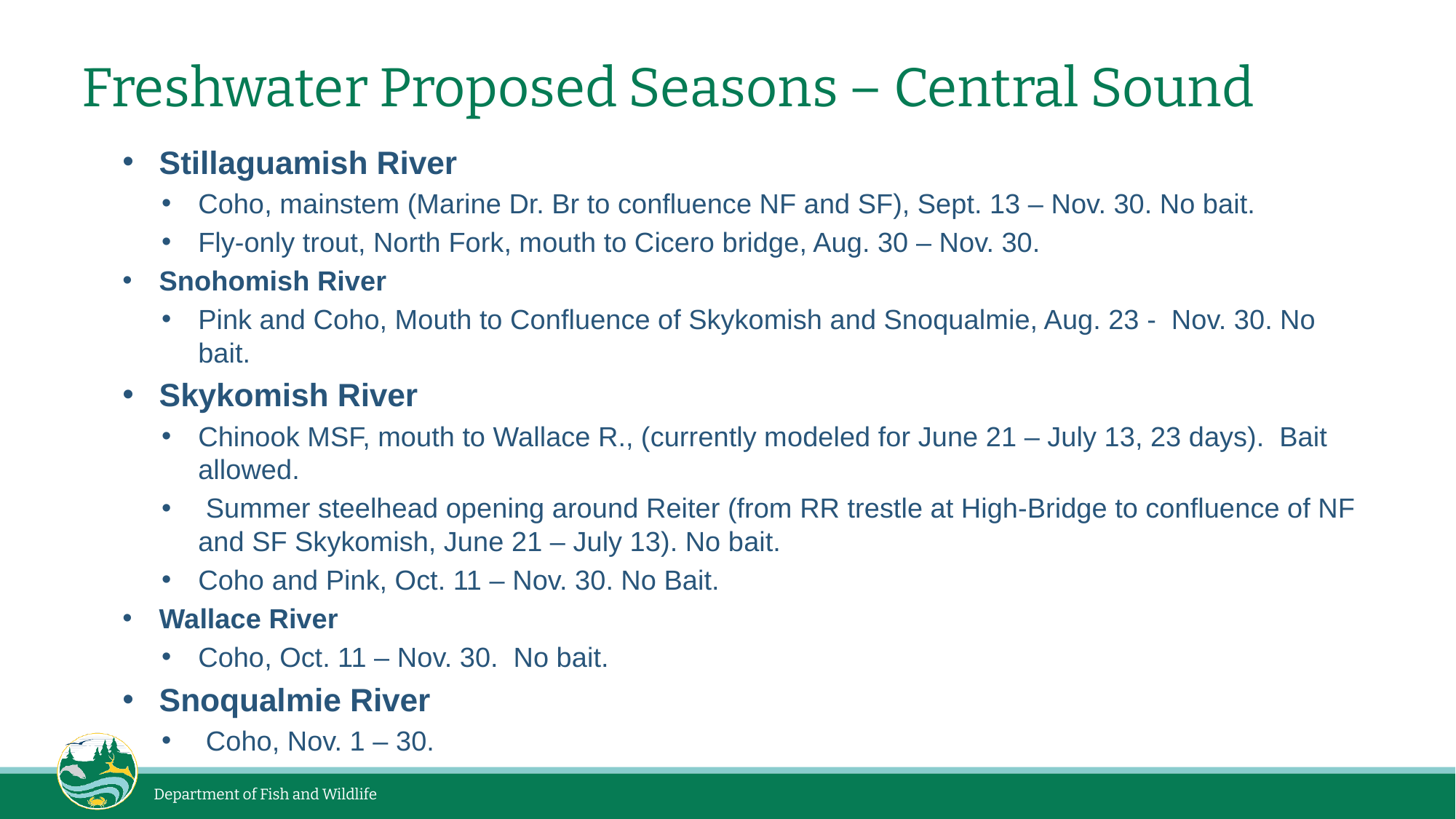

# Freshwater Proposed Seasons – Central Sound
Stillaguamish River
Coho, mainstem (Marine Dr. Br to confluence NF and SF), Sept. 13 – Nov. 30. No bait.
Fly-only trout, North Fork, mouth to Cicero bridge, Aug. 30 – Nov. 30.
Snohomish River
Pink and Coho, Mouth to Confluence of Skykomish and Snoqualmie, Aug. 23 -  Nov. 30. No bait.
Skykomish River
Chinook MSF, mouth to Wallace R., (currently modeled for June 21 – July 13, 23 days).  Bait allowed.
 Summer steelhead opening around Reiter (from RR trestle at High-Bridge to confluence of NF and SF Skykomish, June 21 – July 13). No bait.
Coho and Pink, Oct. 11 – Nov. 30. No Bait.
Wallace River
Coho, Oct. 11 – Nov. 30.  No bait.
Snoqualmie River
 Coho, Nov. 1 – 30.